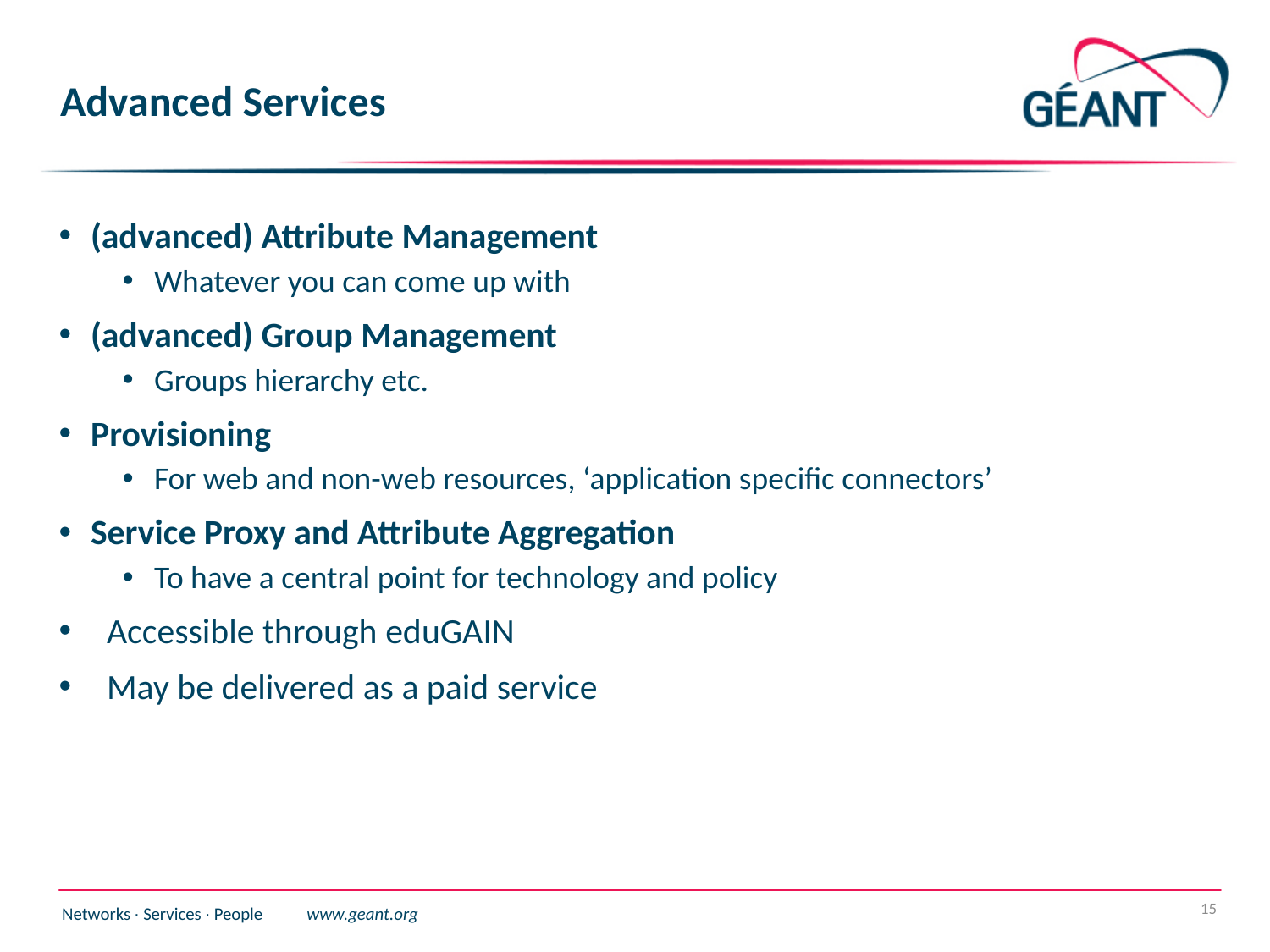

# Advanced Services
(advanced) Attribute Management
Whatever you can come up with
(advanced) Group Management
Groups hierarchy etc.
Provisioning
For web and non-web resources, ‘application specific connectors’
Service Proxy and Attribute Aggregation
To have a central point for technology and policy
Accessible through eduGAIN
May be delivered as a paid service

15